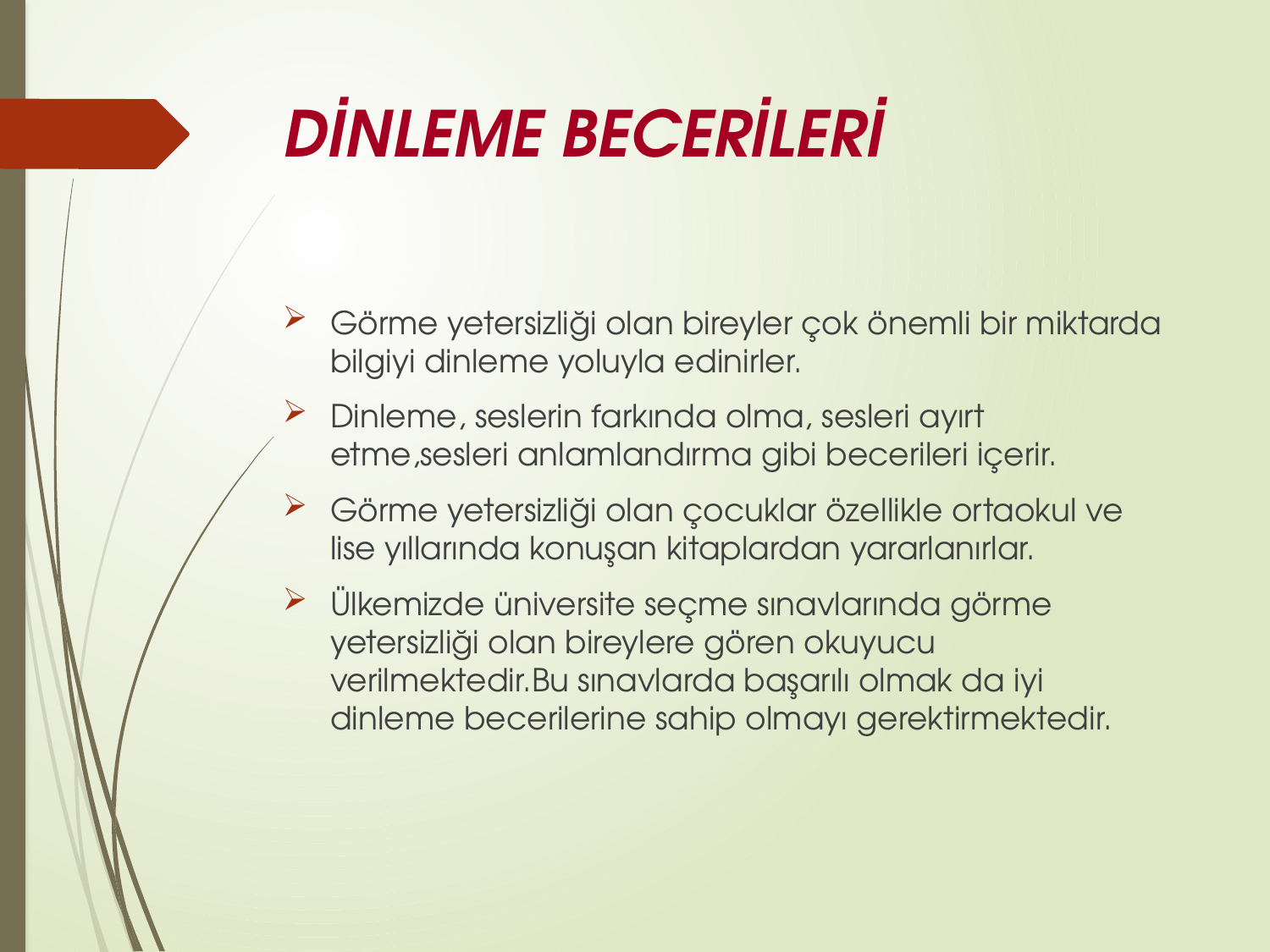

# DİNLEME BECERİLERİ
Görme yetersizliği olan bireyler çok önemli bir miktarda bilgiyi dinleme yoluyla edinirler.
Dinleme, seslerin farkında olma, sesleri ayırt etme,sesleri anlamlandırma gibi becerileri içerir.
Görme yetersizliği olan çocuklar özellikle ortaokul ve lise yıllarında konuşan kitaplardan yararlanırlar.
Ülkemizde üniversite seçme sınavlarında görme yetersizliği olan bireylere gören okuyucu verilmektedir.Bu sınavlarda başarılı olmak da iyi dinleme becerilerine sahip olmayı gerektirmektedir.